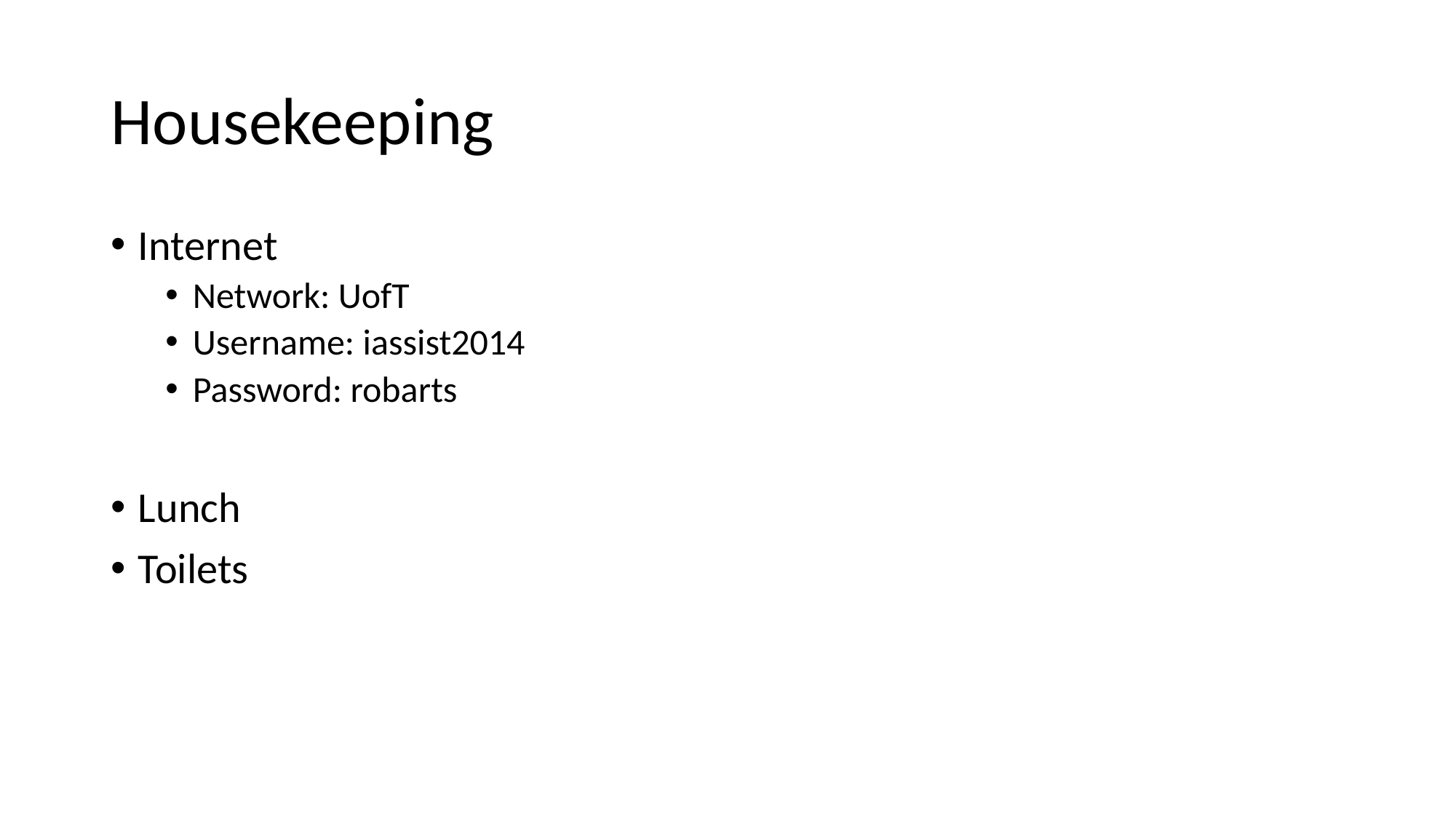

# Housekeeping
Internet
Network: UofT
Username: iassist2014
Password: robarts

Lunch
Toilets